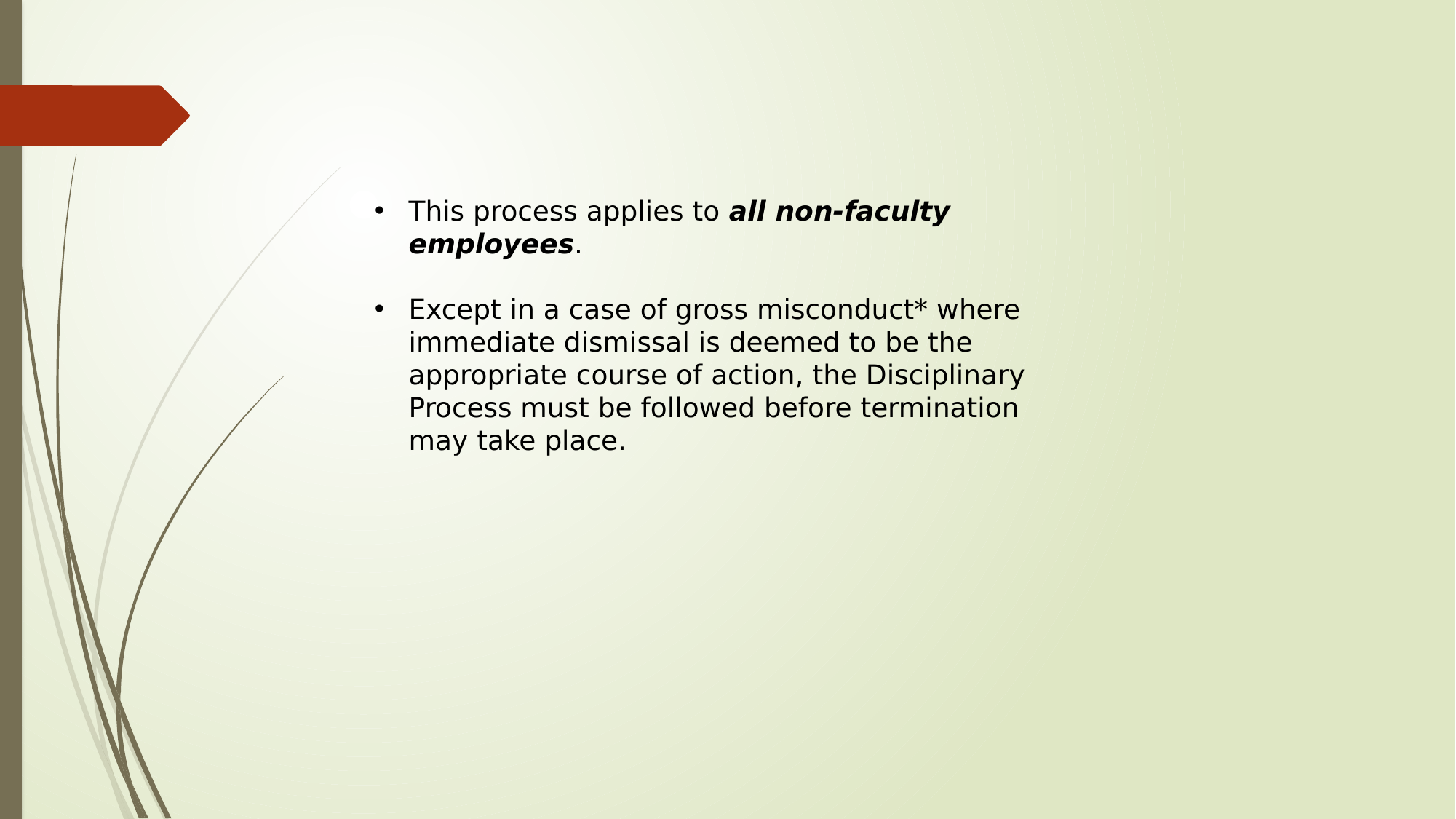

This process applies to all non-faculty employees.

Except in a case of gross misconduct* where immediate dismissal is deemed to be the appropriate course of action, the Disciplinary Process must be followed before termination may take place.